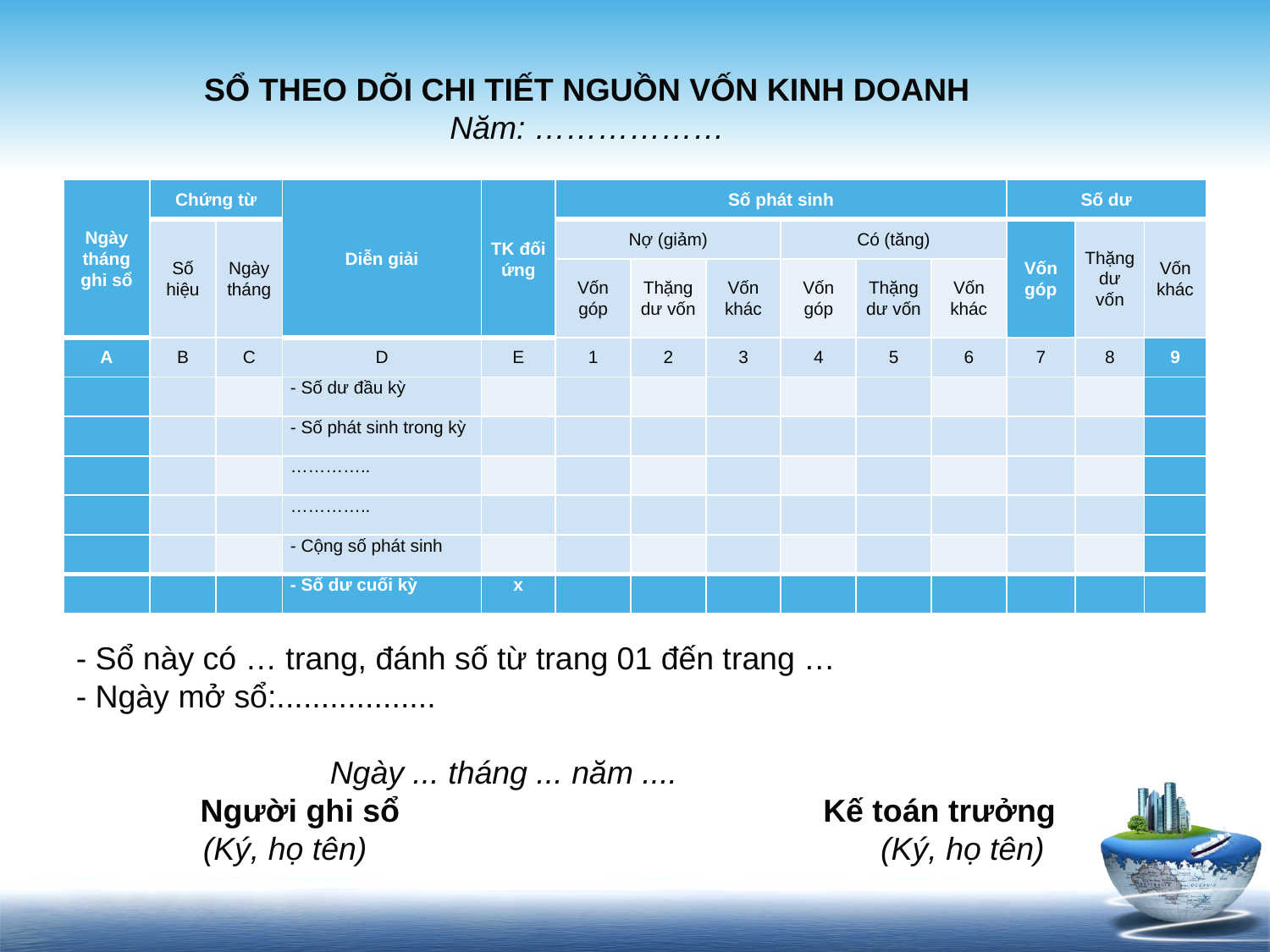

SỔ THEO DÕI CHI TIẾT NGUỒN VỐN KINH DOANH
Năm: ………………
| Ngày tháng ghi sổ | Chứng từ |  | Diễn giải | TK đối ứng | Số phát sinh |  |  |  |  |  | Số dư |  |  |
| --- | --- | --- | --- | --- | --- | --- | --- | --- | --- | --- | --- | --- | --- |
|  | Số hiệu | Ngày tháng |  |  | Nợ (giảm) |  |  | Có (tăng) |  |  | Vốn góp | Thặng dư vốn | Vốn khác |
|  |  |  |  |  | Vốn góp | Thặng dư vốn | Vốn khác | Vốn góp | Thặng dư vốn | Vốn khác |  |  |  |
| A | B | C | D | E | 1 | 2 | 3 | 4 | 5 | 6 | 7 | 8 | 9 |
|  |  |  | - Số dư đầu kỳ |  |  |  |  |  |  |  |  |  |  |
|  |  |  | - Số phát sinh trong kỳ |  |  |  |  |  |  |  |  |  |  |
|  |  |  | ………….. |  |  |  |  |  |  |  |  |  |  |
|  |  |  | ………….. |  |  |  |  |  |  |  |  |  |  |
|  |  |  | - Cộng số phát sinh |  |  |  |  |  |  |  |  |  |  |
|  |  |  | - Số dư cuối kỳ | x |  |  |  |  |  |  |  |  |  |
- Sổ này có … trang, đánh số từ trang 01 đến trang …
- Ngày mở sổ:..................
										Ngày ... tháng ... năm ....
              Người ghi sổ		                           Kế toán trưởng
	(Ký, họ tên)                                                          (Ký, họ tên)